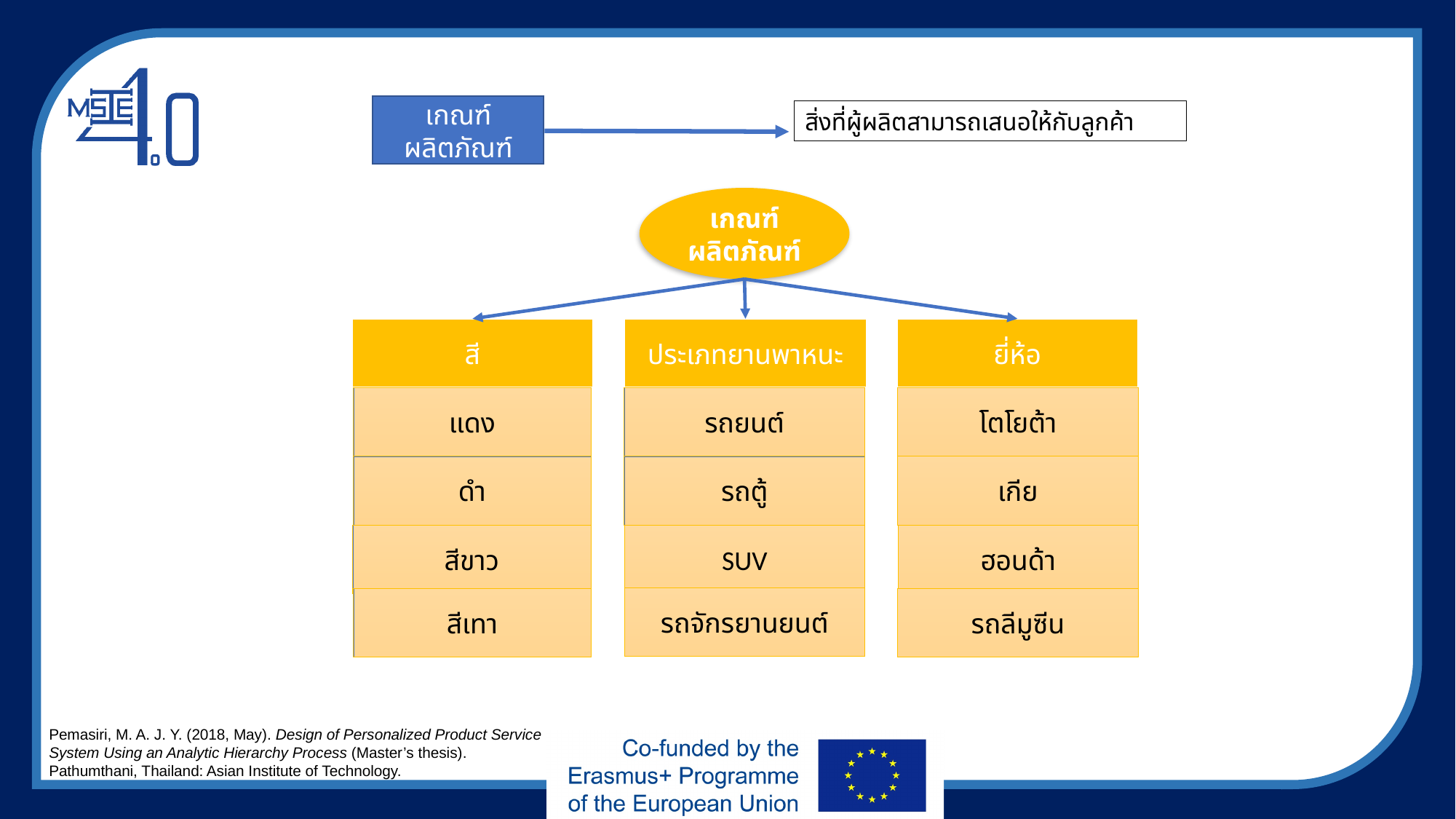

เกณฑ์ผลิตภัณฑ์
สิ่งที่ผู้ผลิตสามารถเสนอให้กับลูกค้า
เกณฑ์ผลิตภัณฑ์
สี
ประเภทยานพาหนะ
ยี่ห้อ
แดง
รถยนต์
โตโยต้า
ดำ
รถตู้
เกีย
สีขาว
SUV
ฮอนด้า
รถจักรยานยนต์
สีเทา
รถลีมูซีน
Pemasiri, M. A. J. Y. (2018, May). Design of Personalized Product Service System Using an Analytic Hierarchy Process (Master’s thesis). Pathumthani, Thailand: Asian Institute of Technology.